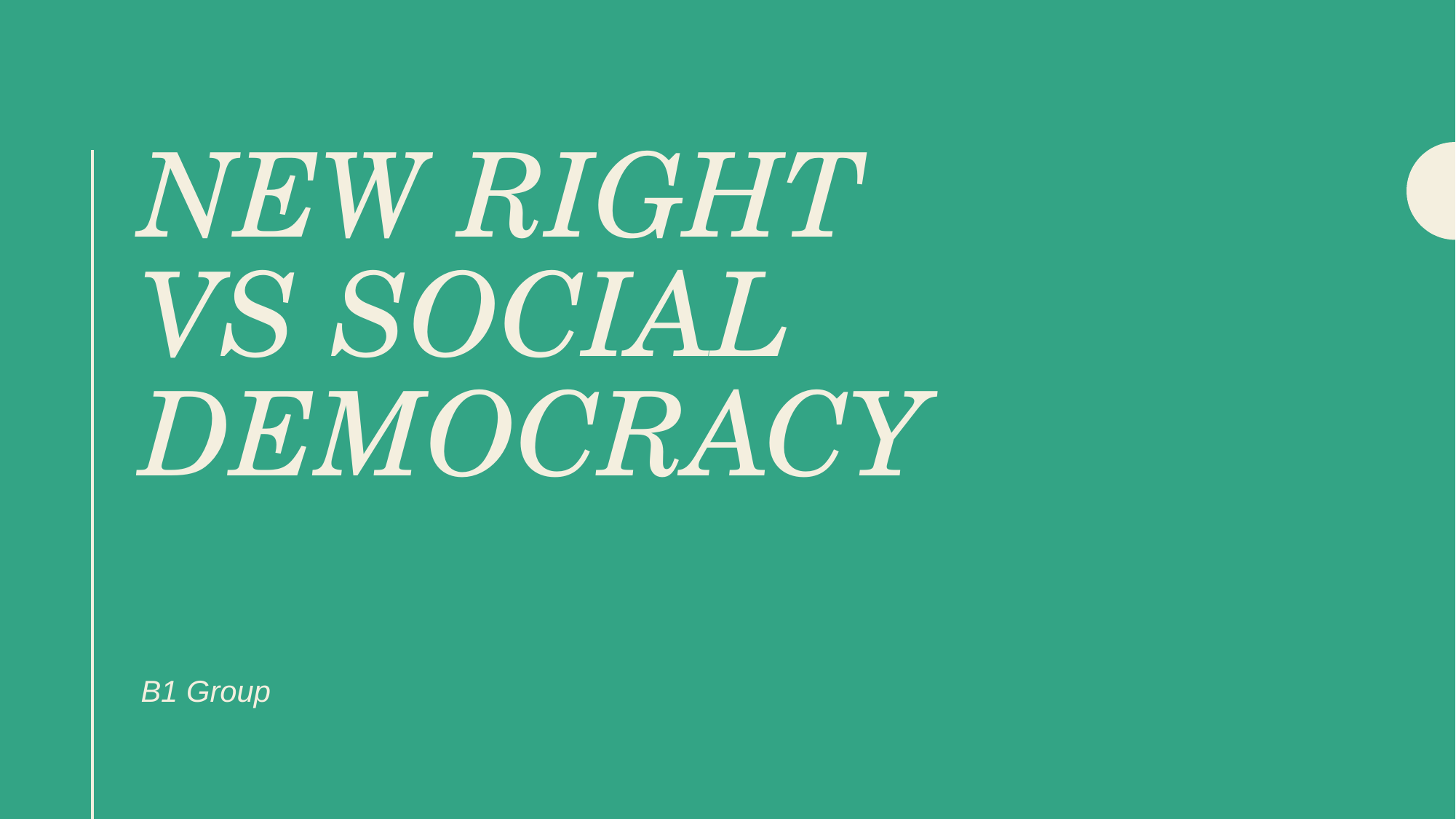

# New Right vs Social Democracy
B1 Group